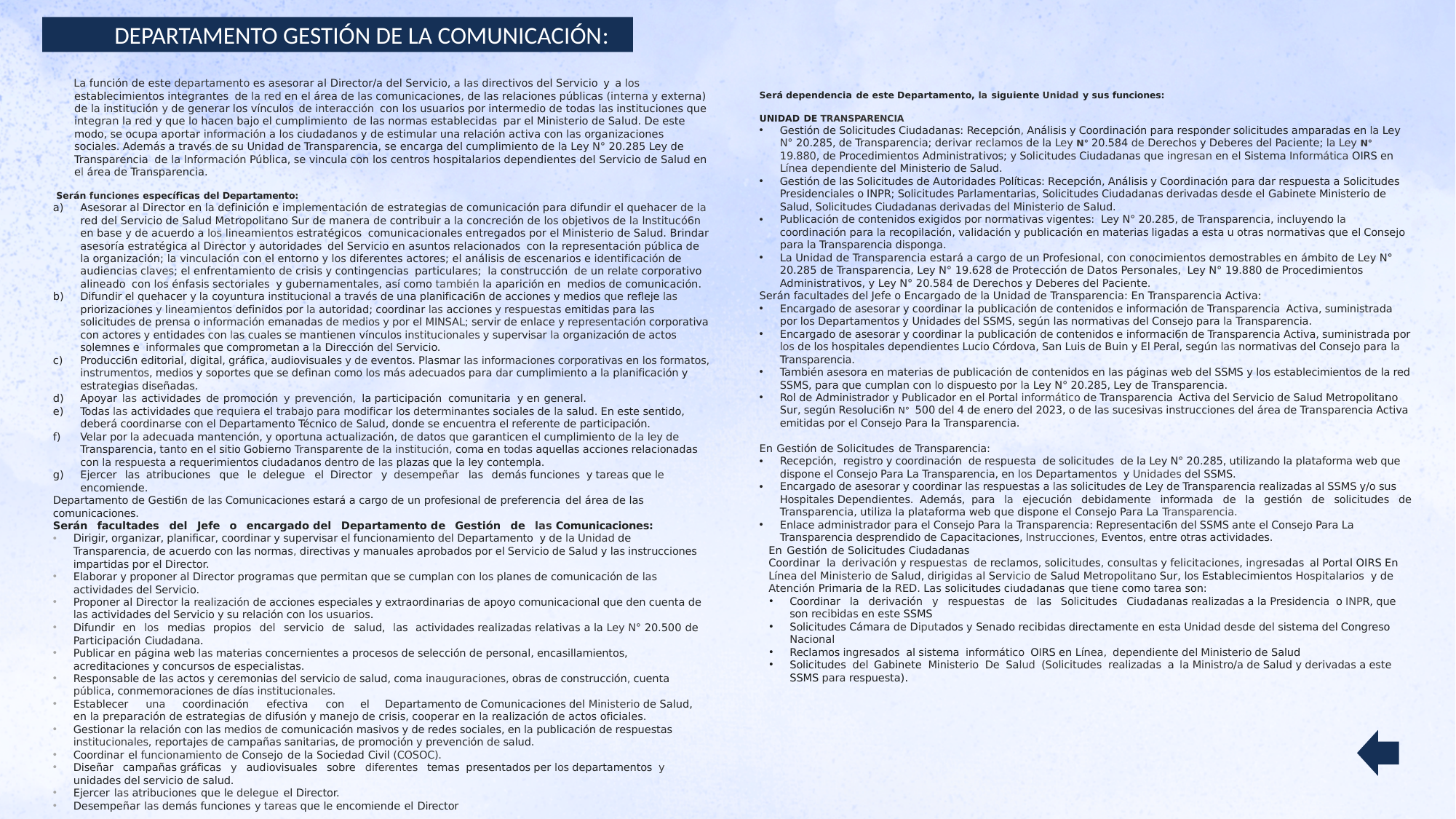

DEPARTAMENTO GESTIÓN DE LA COMUNICACIÓN:
La función de este departamento es asesorar al Director/a del Servicio, a las directivos del Servicio y a los establecimientos integrantes de la red en el área de las comunicaciones, de las relaciones públicas (interna y externa) de la institución y de generar los vínculos de interacción con los usuarios por intermedio de todas las instituciones que integran la red y que lo hacen bajo el cumplimiento de las normas establecidas par el Ministerio de Salud. De este modo, se ocupa aportar información a los ciudadanos y de estimular una relación activa con las organizaciones sociales. Además a través de su Unidad de Transparencia, se encarga del cumplimiento de la Ley N° 20.285 Ley de Transparencia de la lnformación Pública, se vincula con los centros hospitalarios dependientes del Servicio de Salud en el área de Transparencia.
 Serán funciones específicas del Departamento:
Asesorar al Director en la definición e implementación de estrategias de comunicación para difundir el quehacer de la red del Servicio de Salud Metropolitano Sur de manera de contribuir a la concreción de los objetivos de la lnstitucó6n en base y de acuerdo a los lineamientos estratégicos comunicacionales entregados por el Ministerio de Salud. Brindar asesoría estratégica al Director y autoridades del Servicio en asuntos relacionados con la representación pública de la organización; la vinculación con el entorno y los diferentes actores; el análisis de escenarios e identificación de audiencias claves; el enfrentamiento de crisis y contingencias particulares; la construcción de un relate corporativo alineado con los énfasis sectoriales y gubernamentales, así como también la aparición en medios de comunicación.
Difundir el quehacer y la coyuntura institucional a través de una planificaci6n de acciones y medios que refleje las priorizaciones y lineamientos definidos por la autoridad; coordinar las acciones y respuestas emitidas para las solicitudes de prensa o información emanadas de medios y por el MINSAL; servir de enlace y representación corporativa con actores y entidades con las cuales se mantienen vínculos institucionales y supervisar la organización de actos solemnes e informales que comprometan a la Dirección del Servicio.
Producci6n editorial, digital, gráfica, audiovisuales y de eventos. Plasmar las informaciones corporativas en los formatos, instrumentos, medios y soportes que se definan como los más adecuados para dar cumplimiento a la planificación y estrategias diseñadas.
Apoyar las actividades de promoción y prevención, la participación comunitaria y en general.
Todas las actividades que requiera el trabajo para modificar los determinantes sociales de la salud. En este sentido, deberá coordinarse con el Departamento Técnico de Salud, donde se encuentra el referente de participación.
Velar por la adecuada mantención, y oportuna actualización, de datos que garanticen el cumplimiento de la ley de Transparencia, tanto en el sitio Gobierno Transparente de la institución, coma en todas aquellas acciones relacionadas con la respuesta a requerimientos ciudadanos dentro de las plazas que la ley contempla.
Ejercer las atribuciones que le delegue el Director y desempeñar las demás funciones y tareas que le encomiende.
Departamento de Gesti6n de las Comunicaciones estará a cargo de un profesional de preferencia del área de las comunicaciones.
Serán facultades del Jefe o encargado del Departamento de Gestión de las Comunicaciones:
Dirigir, organizar, planificar, coordinar y supervisar el funcionamiento del Departamento y de la Unidad de Transparencia, de acuerdo con las normas, directivas y manuales aprobados por el Servicio de Salud y las instrucciones impartidas por el Director.
Elaborar y proponer al Director programas que permitan que se cumplan con los planes de comunicación de las actividades del Servicio.
Proponer al Director la realización de acciones especiales y extraordinarias de apoyo comunicacional que den cuenta de las actividades del Servicio y su relación con los usuarios.
Difundir en los medias propios del servicio de salud, las actividades realizadas relativas a la Ley N° 20.500 de Participación Ciudadana.
Publicar en página web las materias concernientes a procesos de selección de personal, encasillamientos, acreditaciones y concursos de especialistas.
Responsable de las actos y ceremonias del servicio de salud, coma inauguraciones, obras de construcción, cuenta pública, conmemoraciones de días institucionales.
Establecer  una  coordinación  efectiva  con  el  Departamento de Comunicaciones del Ministerio de Salud, en la preparación de estrategias de difusión y manejo de crisis, cooperar en la realización de actos oficiales.
Gestionar la relación con las medios de comunicación masivos y de redes sociales, en la publicación de respuestas institucionales, reportajes de campañas sanitarias, de promoción y prevención de salud.
Coordinar el funcionamiento de Consejo de la Sociedad Civil (COSOC).
Diseñar campañas gráficas y audiovisuales sobre diferentes temas presentados per los departamentos y unidades del servicio de salud.
Ejercer las atribuciones que le delegue el Director.
Desempeñar las demás funciones y tareas que le encomiende el Director

Será dependencia de este Departamento, la siguiente Unidad y sus funciones:

UNIDAD DE TRANSPARENCIA
Gestión de Solicitudes Ciudadanas: Recepción, Análisis y Coordinación para responder solicitudes amparadas en la Ley N° 20.285, de Transparencia; derivar reclamos de la Ley N° 20.584 de Derechos y Deberes del Paciente; la Ley N° 19.880, de Procedimientos Administrativos; y Solicitudes Ciudadanas que ingresan en el Sistema Informática OIRS en Línea dependiente del Ministerio de Salud.
Gestión de las Solicitudes de Autoridades Políticas: Recepción, Análisis y Coordinación para dar respuesta a Solicitudes Presidenciales o INPR; Solicitudes Parlamentarias, Solicitudes Ciudadanas derivadas desde el Gabinete Ministerio de Salud, Solicitudes Ciudadanas derivadas del Ministerio de Salud.
Publicación de contenidos exigidos por normativas vigentes: Ley N° 20.285, de Transparencia, incluyendo la coordinación para la recopilación, validación y publicación en materias ligadas a esta u otras normativas que el Consejo para la Transparencia disponga.
La Unidad de Transparencia estará a cargo de un Profesional, con conocimientos demostrables en ámbito de Ley N° 20.285 de Transparencia, Ley N° 19.628 de Protección de Datos Personales, Ley N° 19.880 de Procedimientos Administrativos, y Ley N° 20.584 de Derechos y Deberes del Paciente.
Serán facultades del Jefe o Encargado de la Unidad de Transparencia: En Transparencia Activa:
Encargado de asesorar y coordinar la publicación de contenidos e información de Transparencia Activa, suministrada por los Departamentos y Unidades del SSMS, según las normativas del Consejo para la Transparencia.
Encargado de asesorar y coordinar la publicación de contenidos e informaci6n de Transparencia Activa, suministrada por los de los hospitales dependientes Lucio Córdova, San Luis de Buin y El Peral, según las normativas del Consejo para la Transparencia.
También asesora en materias de publicación de contenidos en las páginas web del SSMS y los establecimientos de la red SSMS, para que cumplan con lo dispuesto por la Ley N° 20.285, Ley de Transparencia.
Rol de Administrador y Publicador en el Portal informático de Transparencia Activa del Servicio de Salud Metropolitano Sur, según Resoluci6n N° 500 del 4 de enero del 2023, o de las sucesivas instrucciones del área de Transparencia Activa emitidas por el Consejo Para la Transparencia.

En Gestión de Solicitudes de Transparencia:
Recepción, registro y coordinación de respuesta de solicitudes de la Ley N° 20.285, utilizando la plataforma web que dispone el Consejo Para La Transparencia, en los Departamentos y Unidades del SSMS.
Encargado de asesorar y coordinar las respuestas a las solicitudes de Ley de Transparencia realizadas al SSMS y/o sus Hospitales Dependientes. Además, para la ejecución debidamente informada de la gestión de solicitudes de Transparencia, utiliza la plataforma web que dispone el Consejo Para La Transparencia.
Enlace administrador para el Consejo Para la Transparencia: Representaci6n del SSMS ante el Consejo Para La Transparencia desprendido de Capacitaciones, lnstrucciones, Eventos, entre otras actividades.
En Gestión de Solicitudes Ciudadanas
Coordinar la derivación y respuestas de reclamos, solicitudes, consultas y felicitaciones, ingresadas al Portal OIRS En Línea del Ministerio de Salud, dirigidas al Servicio de Salud Metropolitano Sur, los Establecimientos Hospitalarios y de Atención Primaria de la RED. Las solicitudes ciudadanas que tiene como tarea son:
Coordinar la derivación y respuestas de las Solicitudes Ciudadanas realizadas a la Presidencia o INPR, que son recibidas en este SSMS
Solicitudes Cámara de Diputados y Senado recibidas directamente en esta Unidad desde del sistema del Congreso Nacional
Reclamos ingresados al sistema informático OIRS en Línea, dependiente del Ministerio de Salud
Solicitudes del Gabinete Ministerio De Salud (Solicitudes realizadas a la Ministro/a de Salud y derivadas a este SSMS para respuesta).